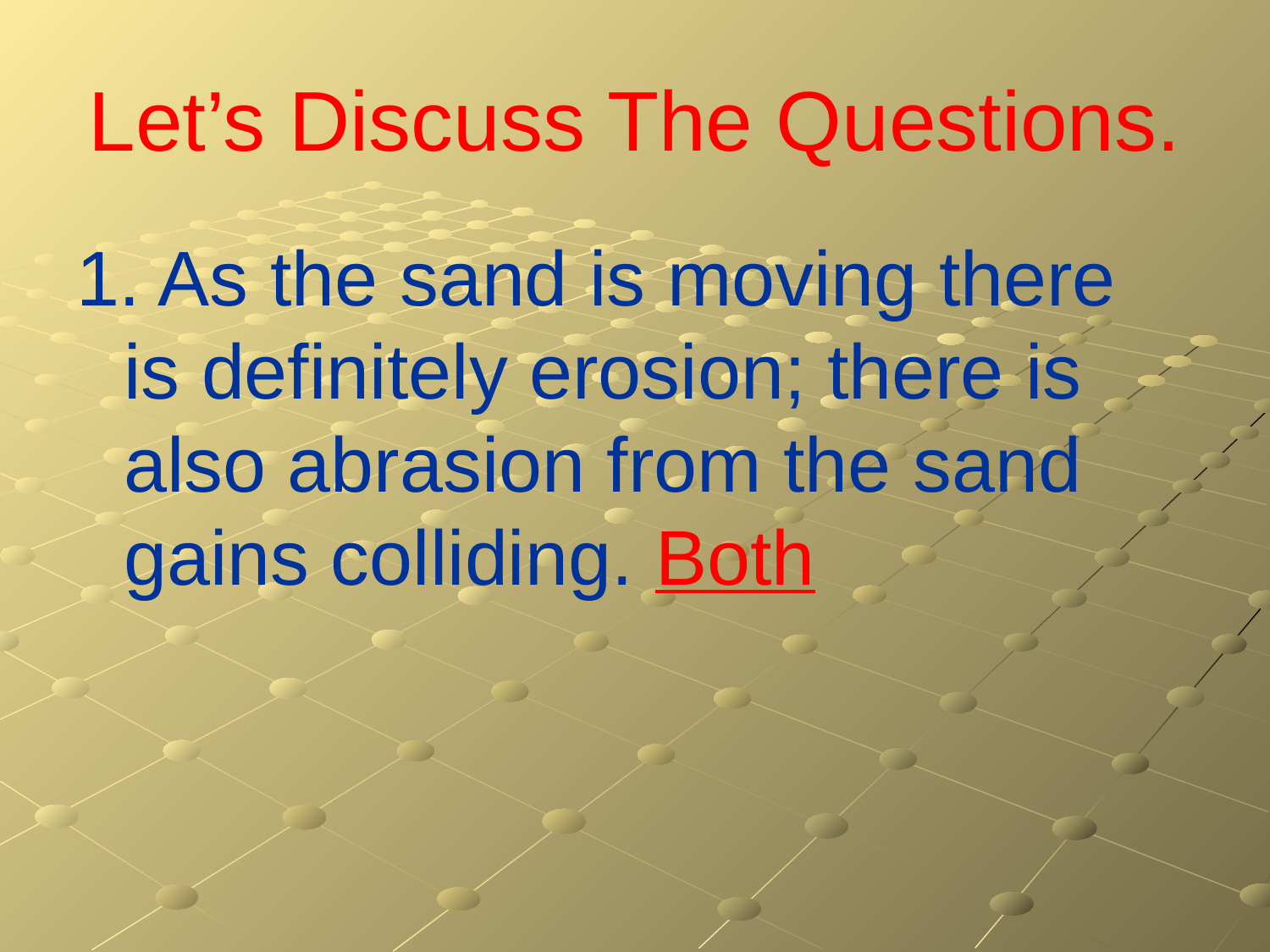

# Let’s Discuss The Questions.
1. As the sand is moving there is definitely erosion; there is also abrasion from the sand gains colliding. Both